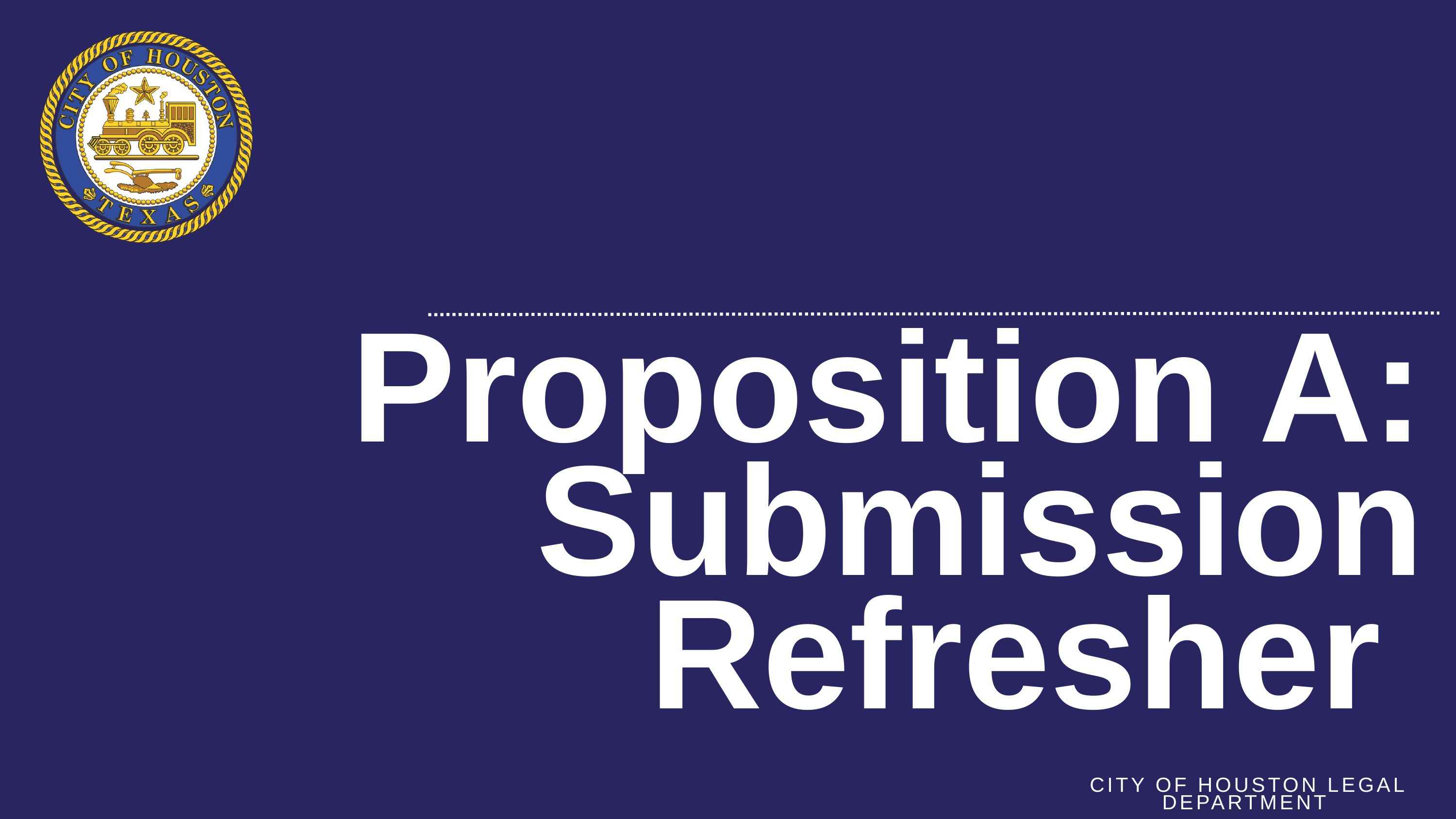

Proposition A: Submission Refresher
CITY OF HOUSTON LEGAL DEPARTMENT